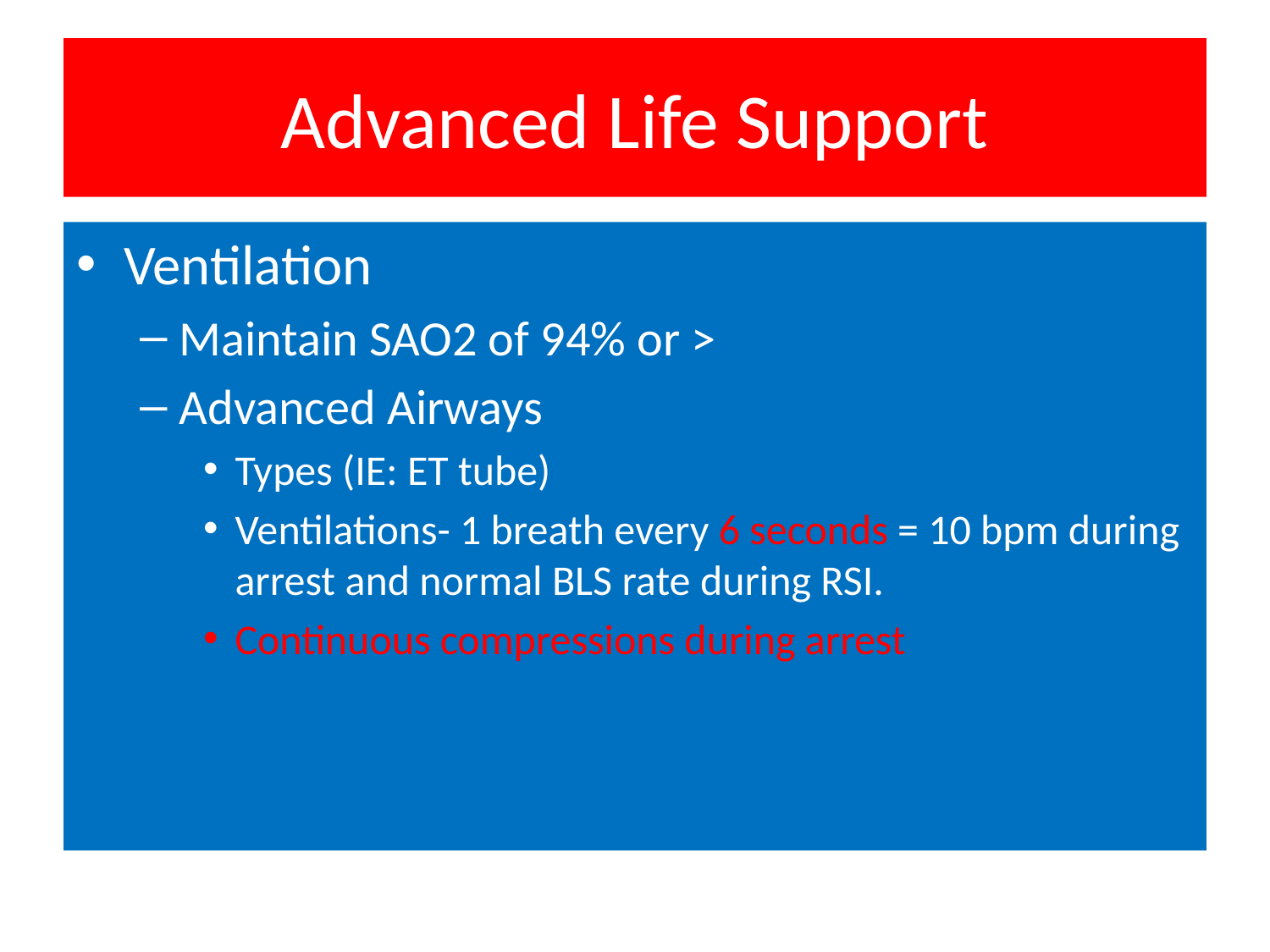

# Advanced Life Support
Ventilation
Maintain SAO2 of 94% or >
Advanced Airways
Types (IE: ET tube)
Ventilations- 1 breath every 6 seconds = 10 bpm during arrest and normal BLS rate during RSI.
Continuous compressions during arrest